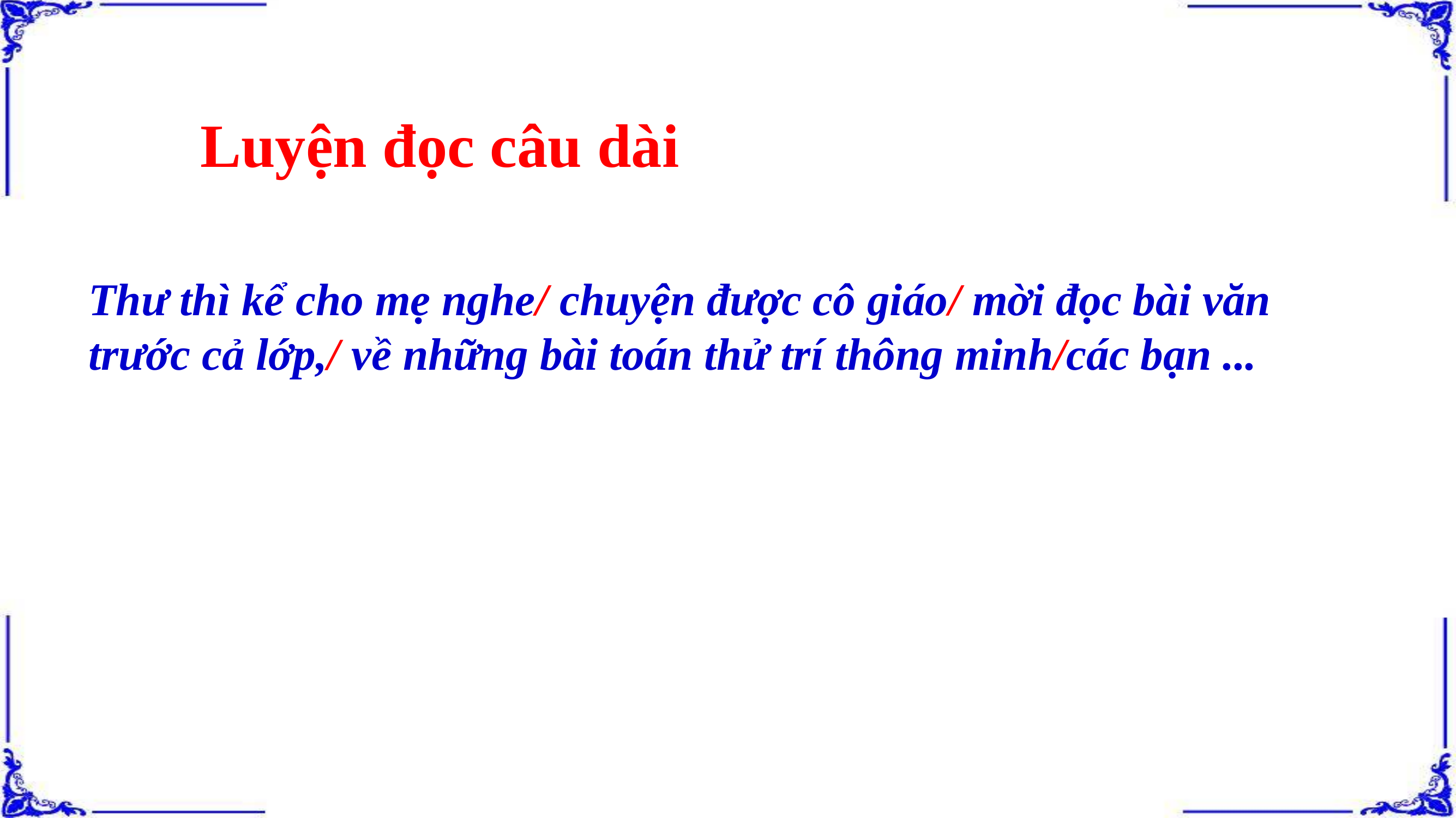

Luyện đọc câu dài
Thư thì kể cho mẹ nghe/ chuyện được cô giáo/ mời đọc bài văn trước cả lớp,/ về những bài toán thử trí thông minh/các bạn ...